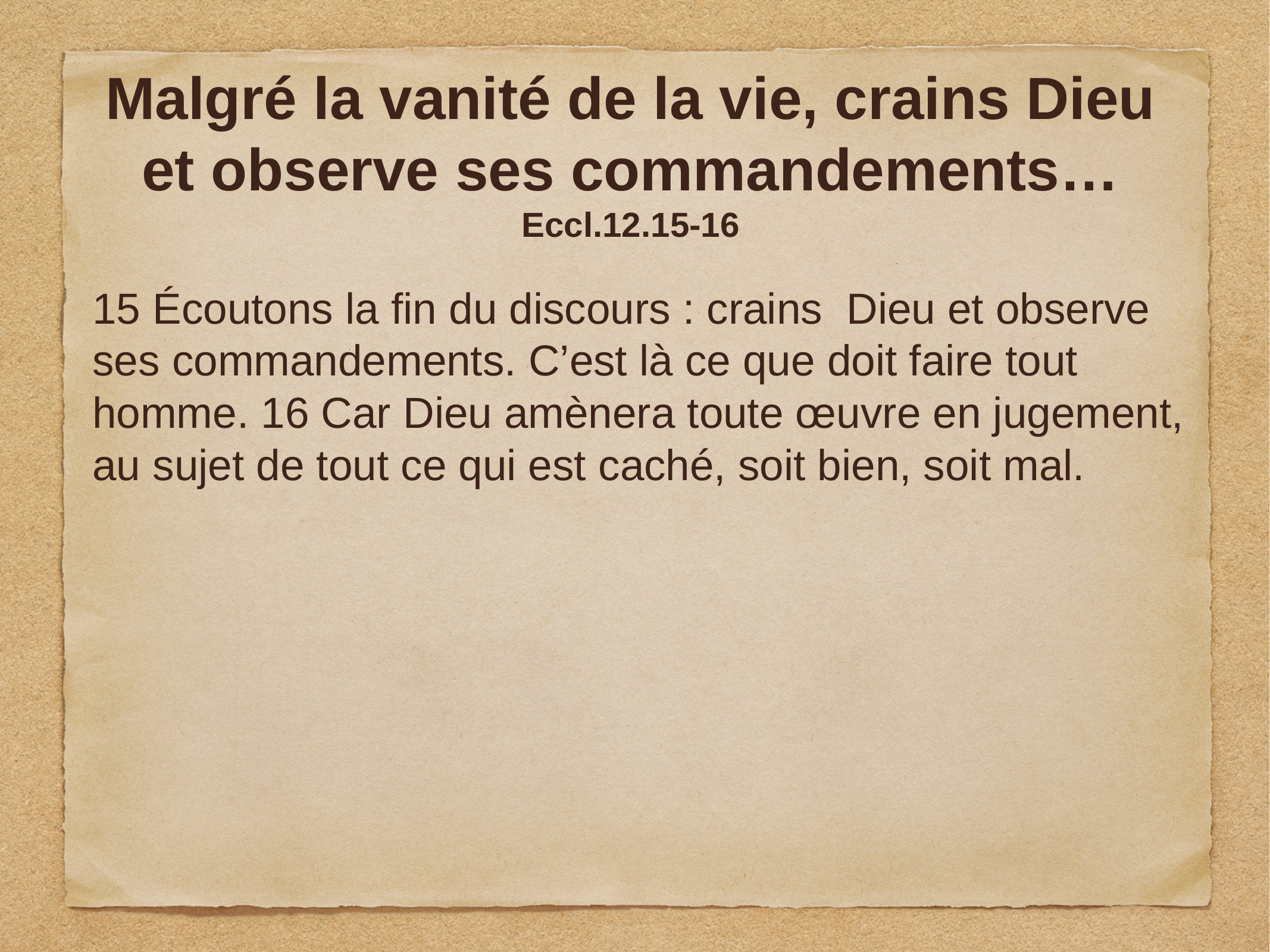

Malgré la vanité de la vie, crains Dieu et observe ses commandements…
Eccl.12.15-16

15 Écoutons la fin du discours : crains  Dieu et observe ses commandements. C’est là ce que doit faire tout homme. 16 Car Dieu amènera toute œuvre en jugement, au sujet de tout ce qui est caché, soit bien, soit mal.